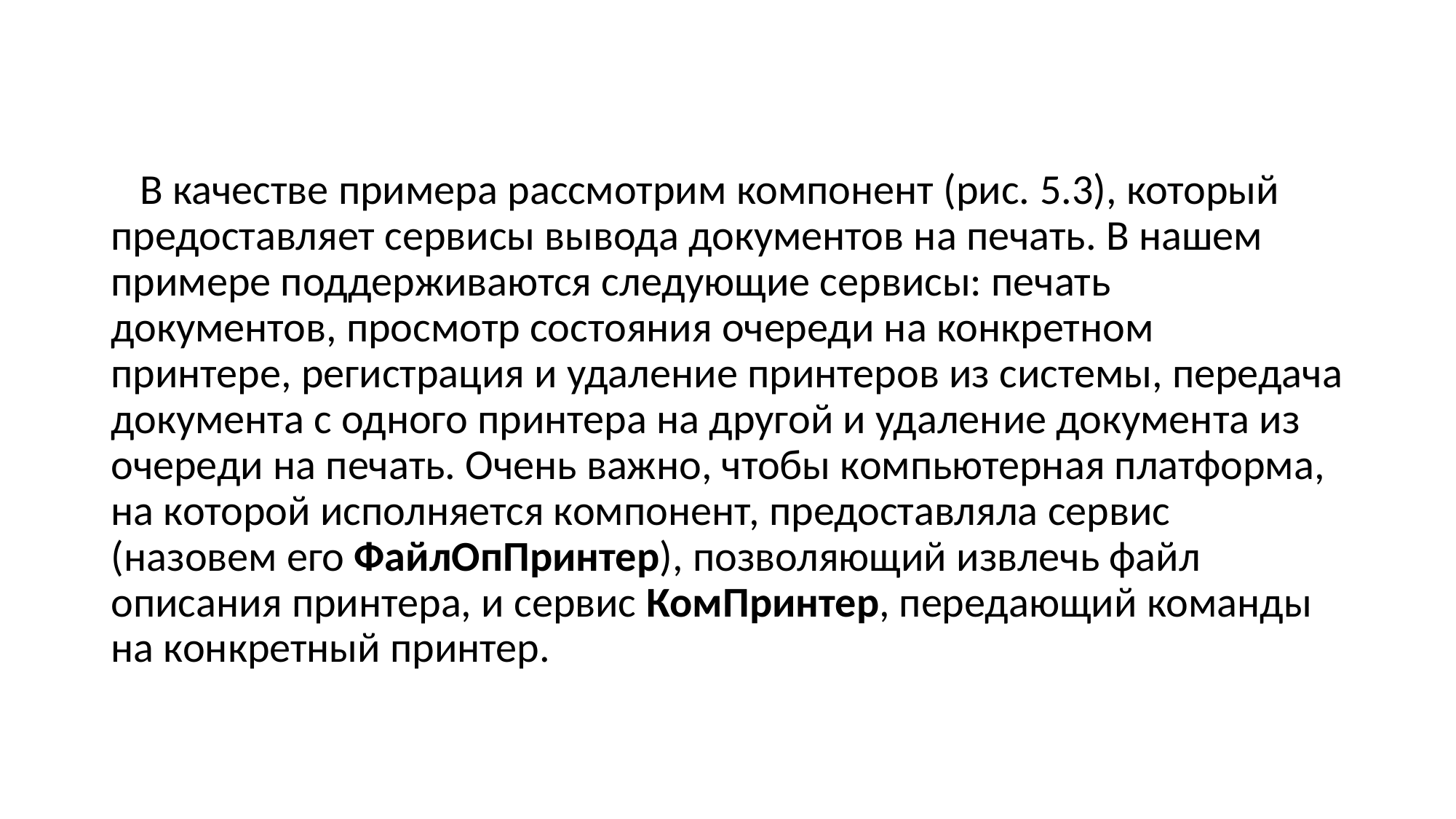

В качестве примера рассмотрим компонент (рис. 5.3), который предоставляет сервисы вывода документов на печать. В нашем примере поддерживаются следующие сервисы: печать документов, просмотр состояния очереди на конкретном принтере, регистрация и удаление принтеров из системы, передача документа с одного принтера на другой и удаление документа из очереди на печать. Очень важно, чтобы компьютерная платформа, на которой исполняется компонент, предоставляла сервис (назовем его ФайлОпПринтер), позволяющий извлечь файл описания принтера, и сервис КомПринтер, передающий команды на конкретный принтер.